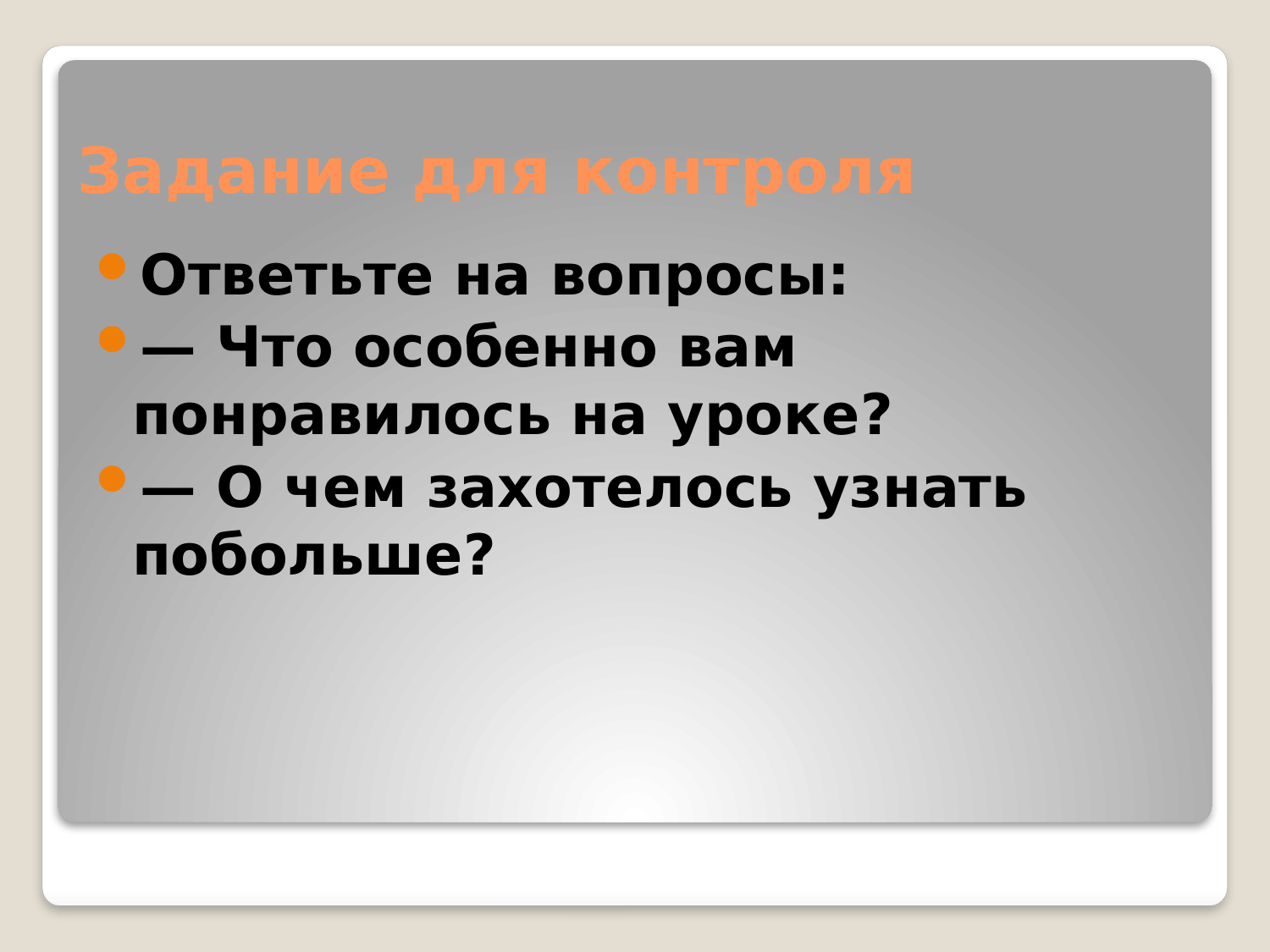

# Задание для контроля
Ответьте на вопросы:
— Что особенно вам понравилось на уроке?
— О чем захотелось узнать побольше?